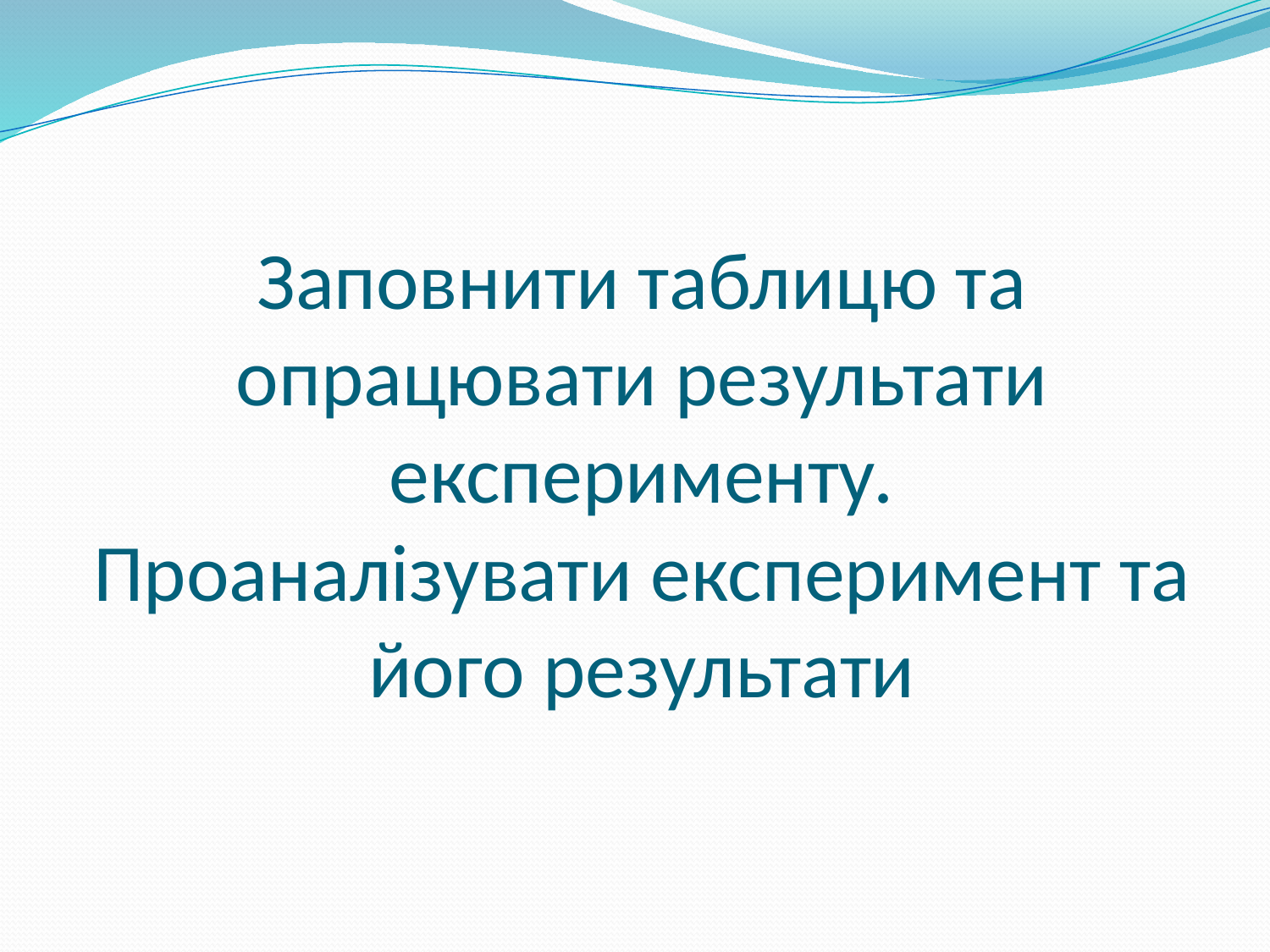

# Заповнити таблицю та опрацювати результати експерименту. Проаналізувати експеримент та його результати